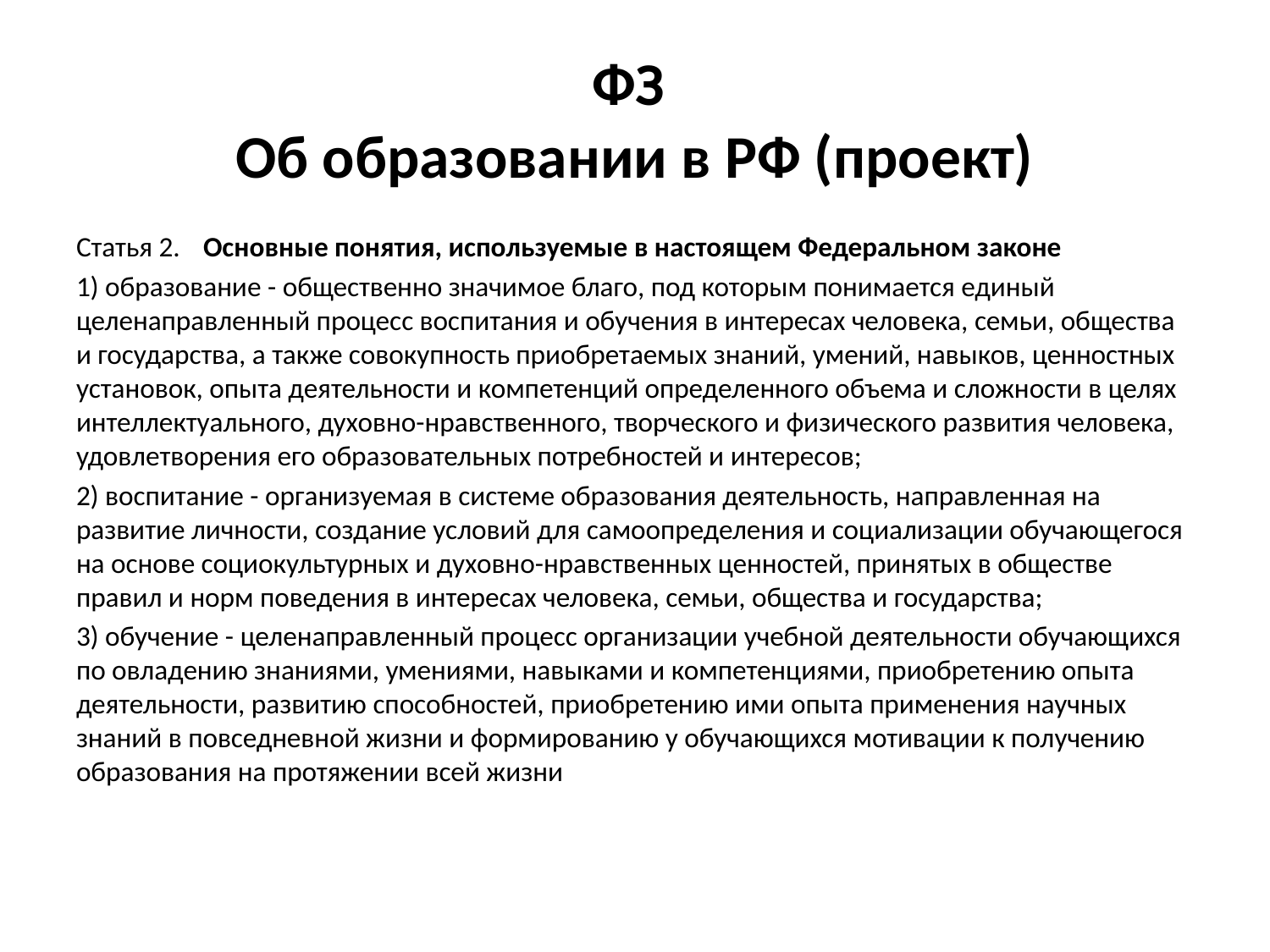

# ФЗ Об образовании в РФ (проект)
Статья 2.	Основные понятия, используемые в настоящем Федеральном законе
1) образование - общественно значимое благо, под которым понимается единый целенаправленный процесс воспитания и обучения в интересах человека, семьи, общества и государства, а также совокупность приобретаемых знаний, умений, навыков, ценностных установок, опыта деятельности и компетенций определенного объема и сложности в целях интеллектуального, духовно-нравственного, творческого и физического развития человека, удовлетворения его образовательных потребностей и интересов;
2) воспитание - организуемая в системе образования деятельность, направленная на развитие личности, создание условий для самоопределения и социализации обучающегося на основе социокультурных и духовно-нравственных ценностей, принятых в обществе правил и норм поведения в интересах человека, семьи, общества и государства;
3) обучение - целенаправленный процесс организации учебной деятельности обучающихся по овладению знаниями, умениями, навыками и компетенциями, приобретению опыта деятельности, развитию способностей, приобретению ими опыта применения научных знаний в повседневной жизни и формированию у обучающихся мотивации к получению образования на протяжении всей жизни